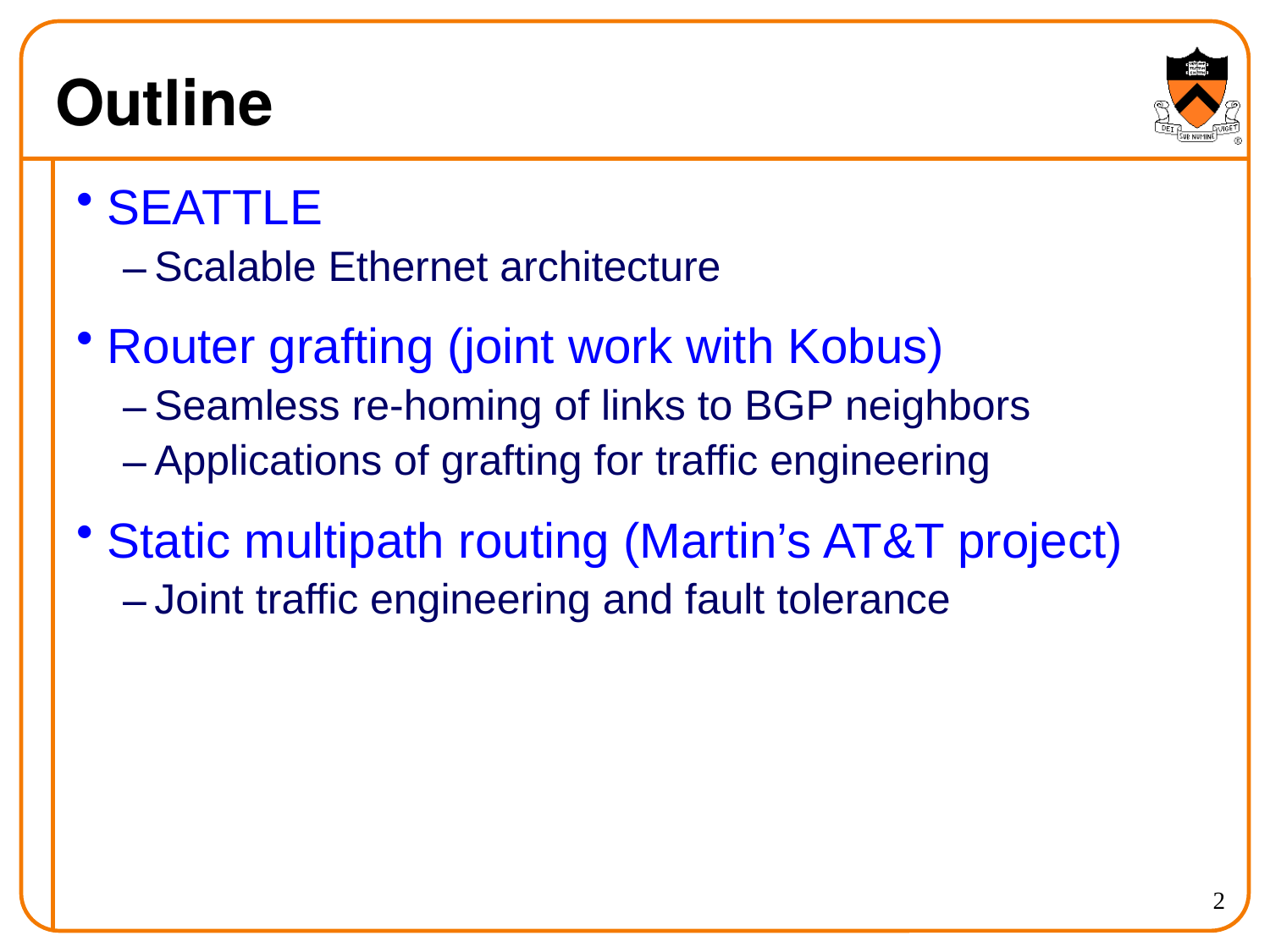

# Outline
SEATTLE
Scalable Ethernet architecture
Router grafting (joint work with Kobus)
Seamless re-homing of links to BGP neighbors
Applications of grafting for traffic engineering
Static multipath routing (Martin’s AT&T project)
Joint traffic engineering and fault tolerance

2